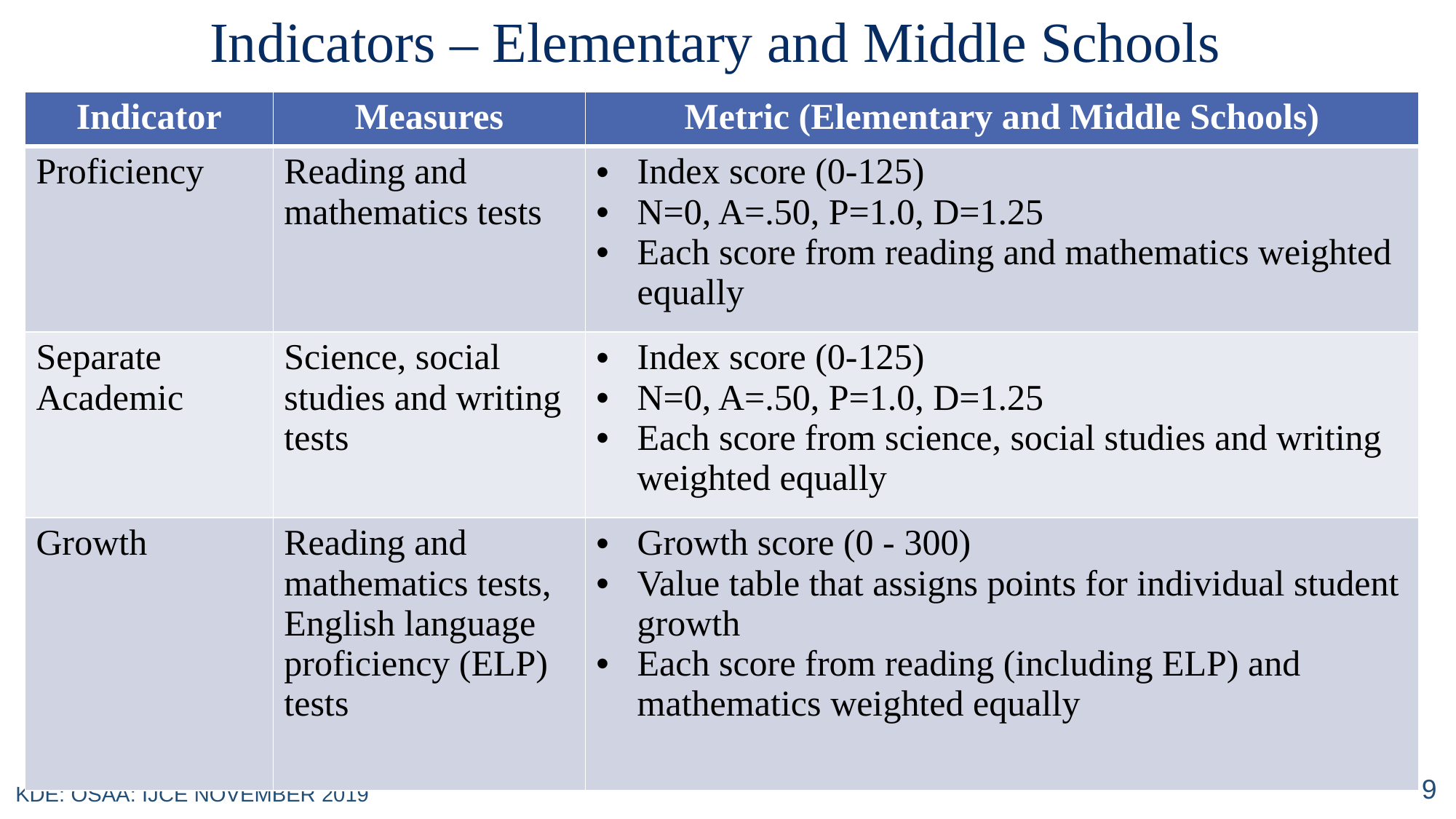

Indicators – Elementary and Middle Schools
| Indicator | Measures | Metric (Elementary and Middle Schools) |
| --- | --- | --- |
| Proficiency | Reading and mathematics tests | Index score (0-125) N=0, A=.50, P=1.0, D=1.25 Each score from reading and mathematics weighted equally |
| Separate Academic | Science, social studies and writing tests | Index score (0-125) N=0, A=.50, P=1.0, D=1.25 Each score from science, social studies and writing weighted equally |
| Growth | Reading and mathematics tests, English language proficiency (ELP) tests | Growth score (0 - 300) Value table that assigns points for individual student growth Each score from reading (including ELP) and mathematics weighted equally |
9
KDE: OSAA: IJCE NOVEMBER 2019